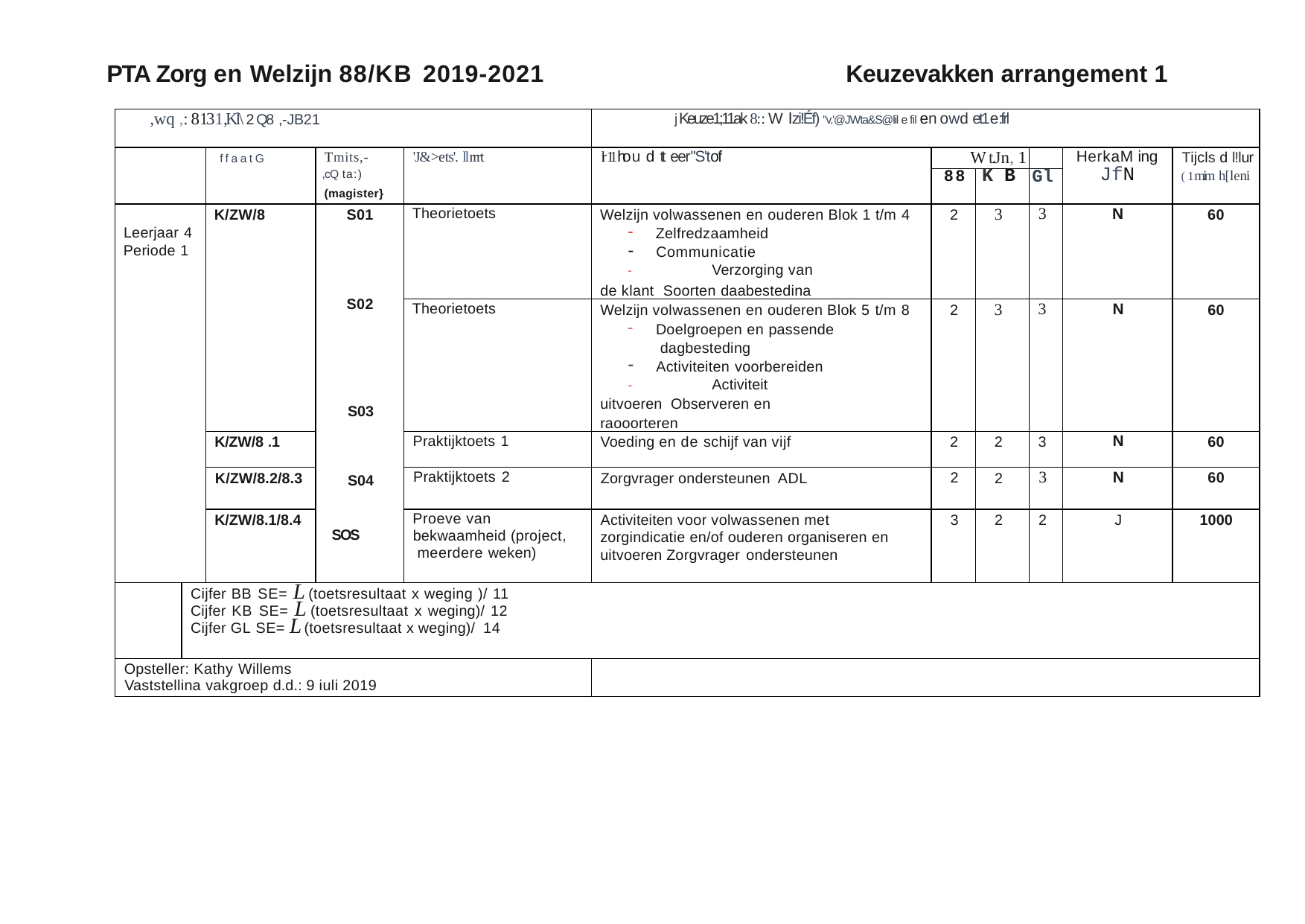

PTA Zorg en Welzijn 88/KB 2019-2021
Keuzevakken arrangement 1
| ,wq ,: 8131,Kl\ 2 Q8 ,-JB21 |  |  |  |  | j Keuze1;11ak 8:: W lzi!Éf) "v.'@JWta&S@lil e fil en owd et1e:frl |  |  |  |  |  |
| --- | --- | --- | --- | --- | --- | --- | --- | --- | --- | --- |
|  |  | ffaatG | Tmits,- ,cQ ta:) (magister} | 'J&>ets'. llrrrt | lr11ho u d tt eer"S'tof | W t.Jn, 1 |  |  | HerkaM ing JfN | Tijcls d l!lur ( 1 m.im h[leni |
|  |  |  |  |  |  | 88 | K B | Gl |  |  |
| Leerjaar 4 Periode 1 |  | K/ZW/8 | S01 S02 S03 S04 SOS | Theorietoets | Welzijn volwassenen en ouderen Blok 1 t/m 4 Zelfredzaamheid Communicatie - Verzorging van de klant Soorten daabestedina | 2 | 3 | 3 | N | 60 |
|  |  |  |  | Theorietoets | Welzijn volwassenen en ouderen Blok 5 t/m 8 Doelgroepen en passende dagbesteding Activiteiten voorbereiden - Activiteit uitvoeren Observeren en raooorteren | 2 | 3 | 3 | N | 60 |
|  |  | K/ZW/8 .1 |  | Praktijktoets 1 | Voeding en de schijf van vijf | 2 | 2 | 3 | N | 60 |
|  |  | K/ZW/8.2/8.3 |  | Praktijktoets 2 | Zorgvrager ondersteunen ADL | 2 | 2 | 3 | N | 60 |
|  |  | K/ZW/8.1/8.4 |  | Proeve van bekwaamheid (project, meerdere weken) | Activiteiten voor volwassenen met zorgindicatie en/of ouderen organiseren en uitvoeren Zorgvrager ondersteunen | 3 | 2 | 2 | J | 1000 |
|  | Cijfer BB SE= L (toetsresultaat x weging )/ 11 Cijfer KB SE= L (toetsresultaat x weging)/ 12 Cijfer GL SE= L (toetsresultaat x weging)/ 14 |  |  |  |  |  |  |  |  |  |
| Opsteller: Kathy Willems Vaststellina vakgroep d.d.: 9 iuli 2019 |  |  |  |  |  |  |  |  |  |  |